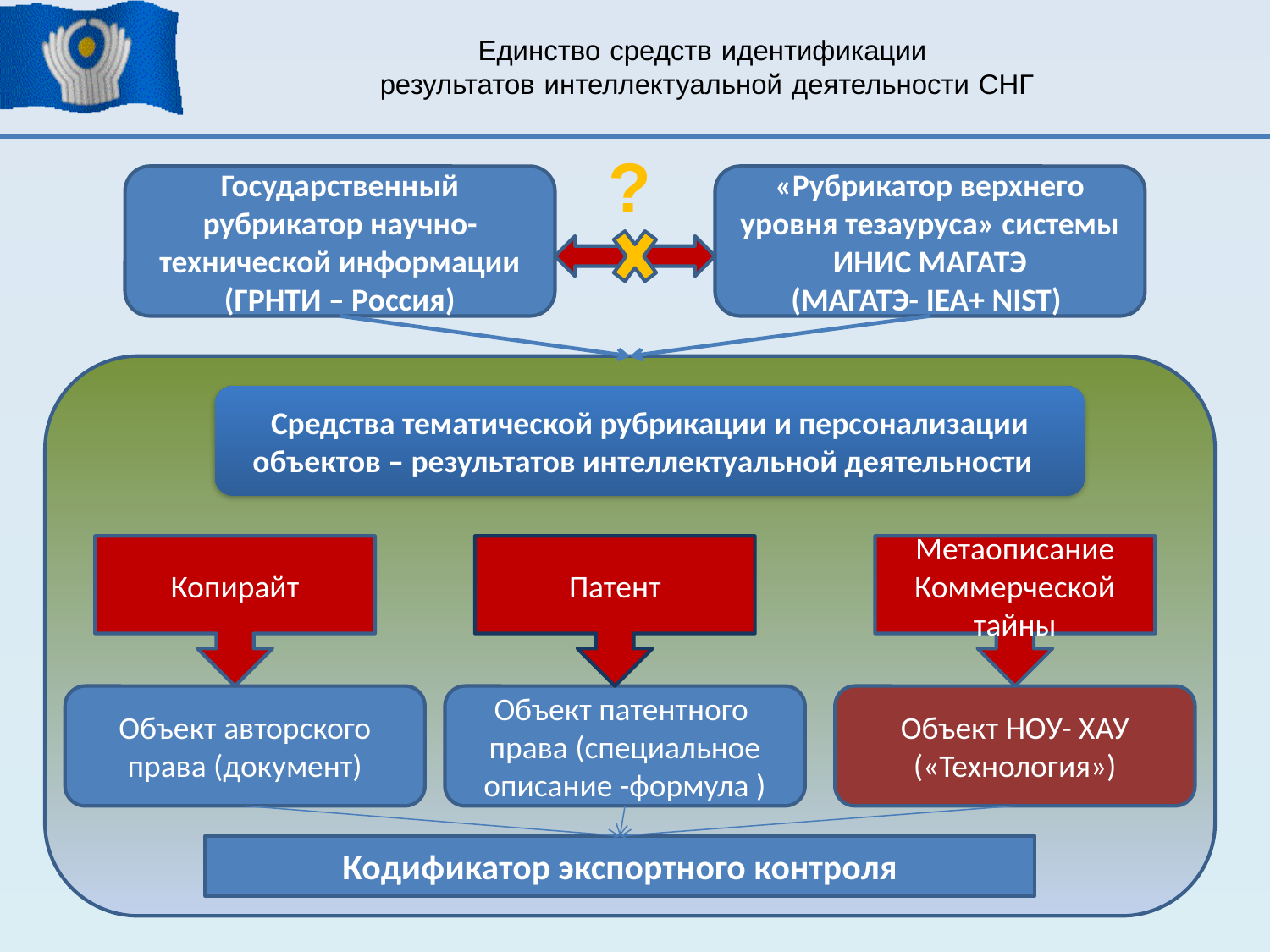

# Единство средств идентификации результатов интеллектуальной деятельности СНГ
?
Государственный рубрикатор научно-технической информации
(ГРНТИ – Россия)
«Рубрикатор верхнего уровня тезауруса» системы ИНИС МАГАТЭ
(МАГАТЭ- IEA+ NIST)

Средства тематической рубрикации и персонализации объектов – результатов интеллектуальной деятельности
Копирайт
Патент
Метаописание
Коммерческой тайны
Объект авторского права (документ)
Объект патентного  права (специальное описание -формула )
Объект НОУ- ХАУ («Технология»)
Кодификатор экспортного контроля